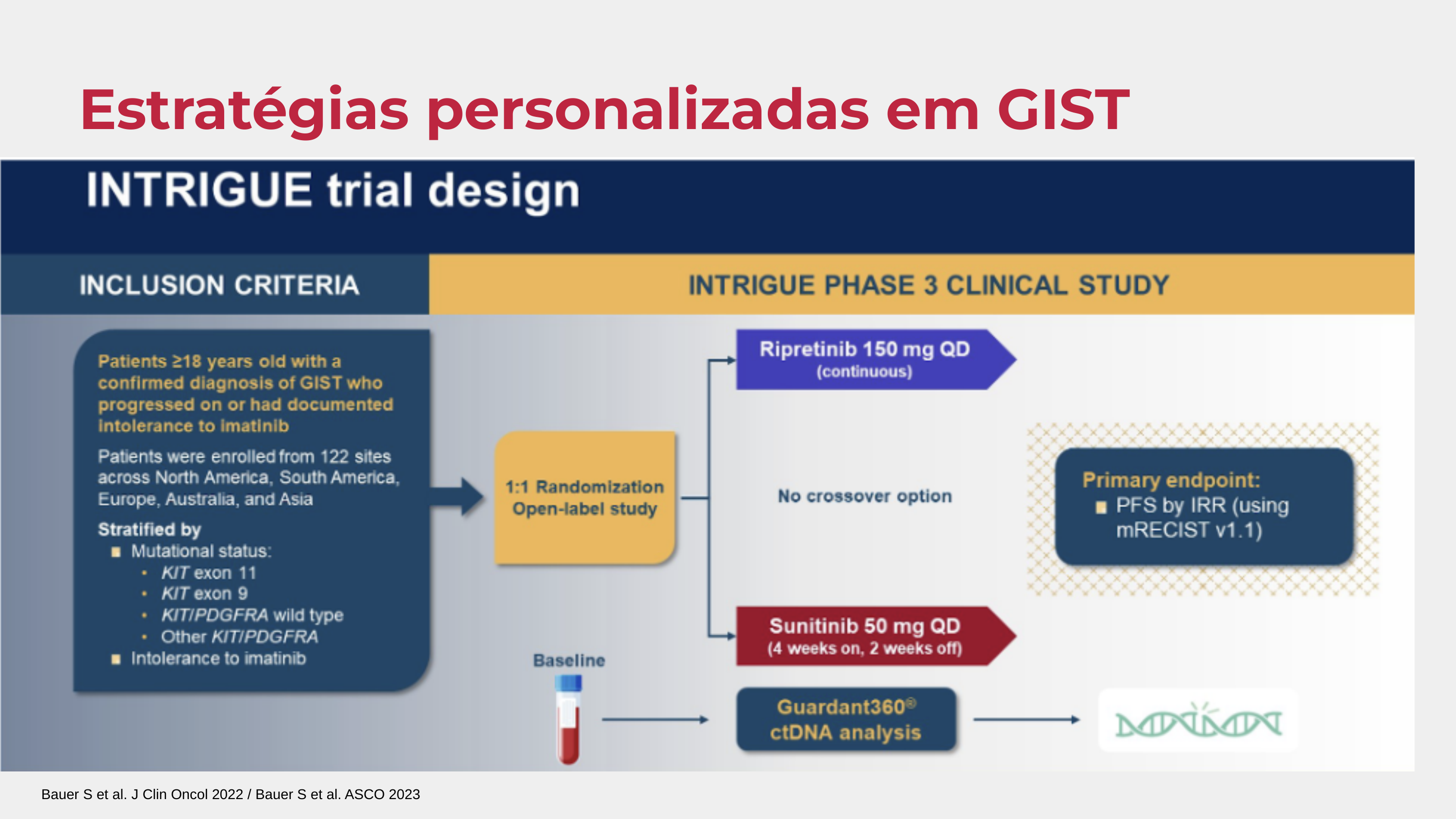

Estratégias personalizadas em GIST

Bauer S et al. J Clin Oncol 2022 / Bauer S et al. ASCO 2023